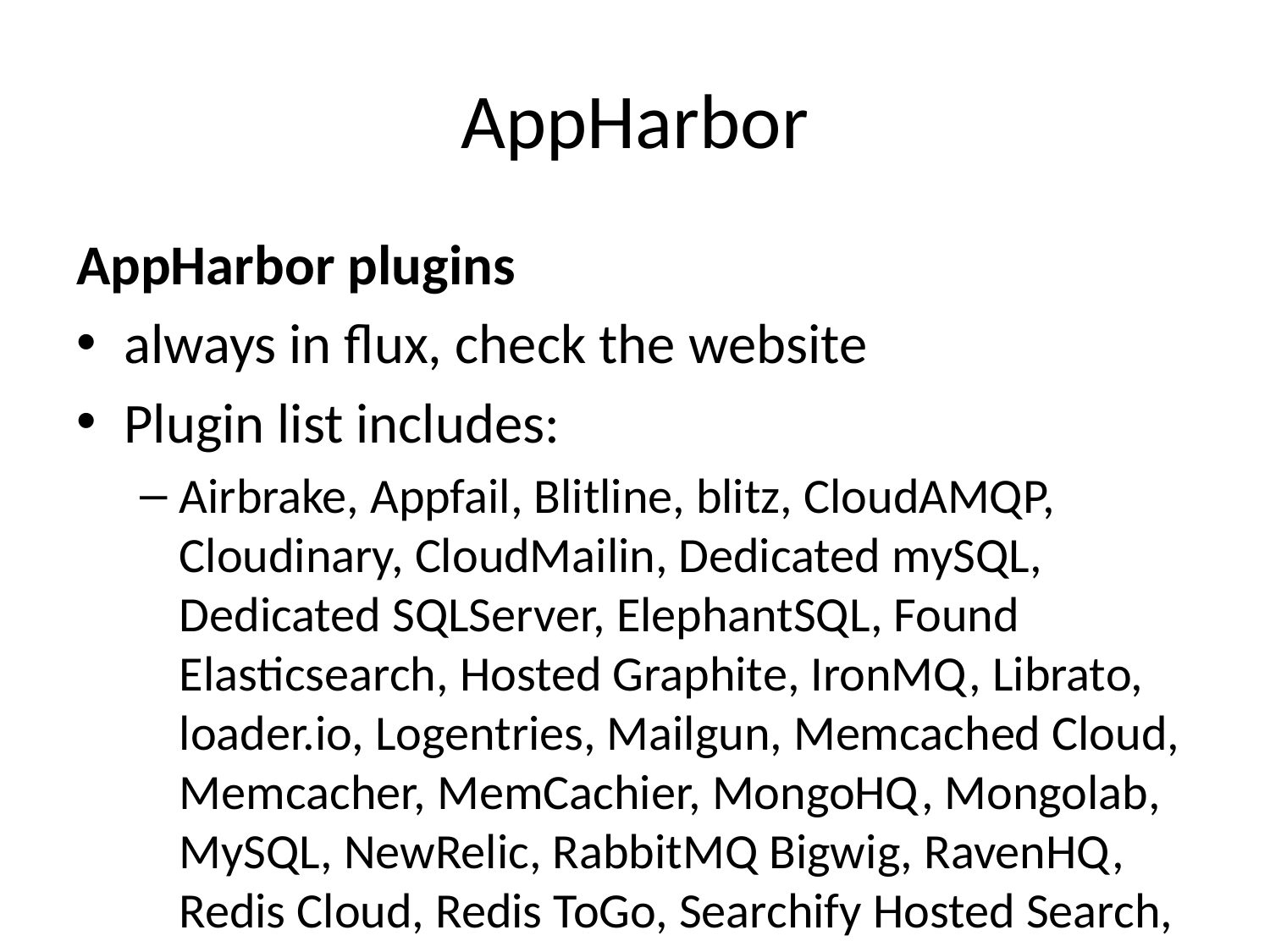

# AppHarbor
AppHarbor plugins
always in flux, check the website
Plugin list includes:
Airbrake, Appfail, Blitline, blitz, CloudAMQP, Cloudinary, CloudMailin, Dedicated mySQL, Dedicated SQLServer, ElephantSQL, Found Elasticsearch, Hosted Graphite, IronMQ, Librato, loader.io, Logentries, Mailgun, Memcached Cloud, Memcacher, MemCachier, MongoHQ, Mongolab, MySQL, NewRelic, RabbitMQ Bigwig, RavenHQ, Redis Cloud, Redis ToGo, Searchify Hosted Search, Searchly Elasticsearch, SendGrid, Spreedly, SQL Server, StatsMix, StillAlive, SVNSailor